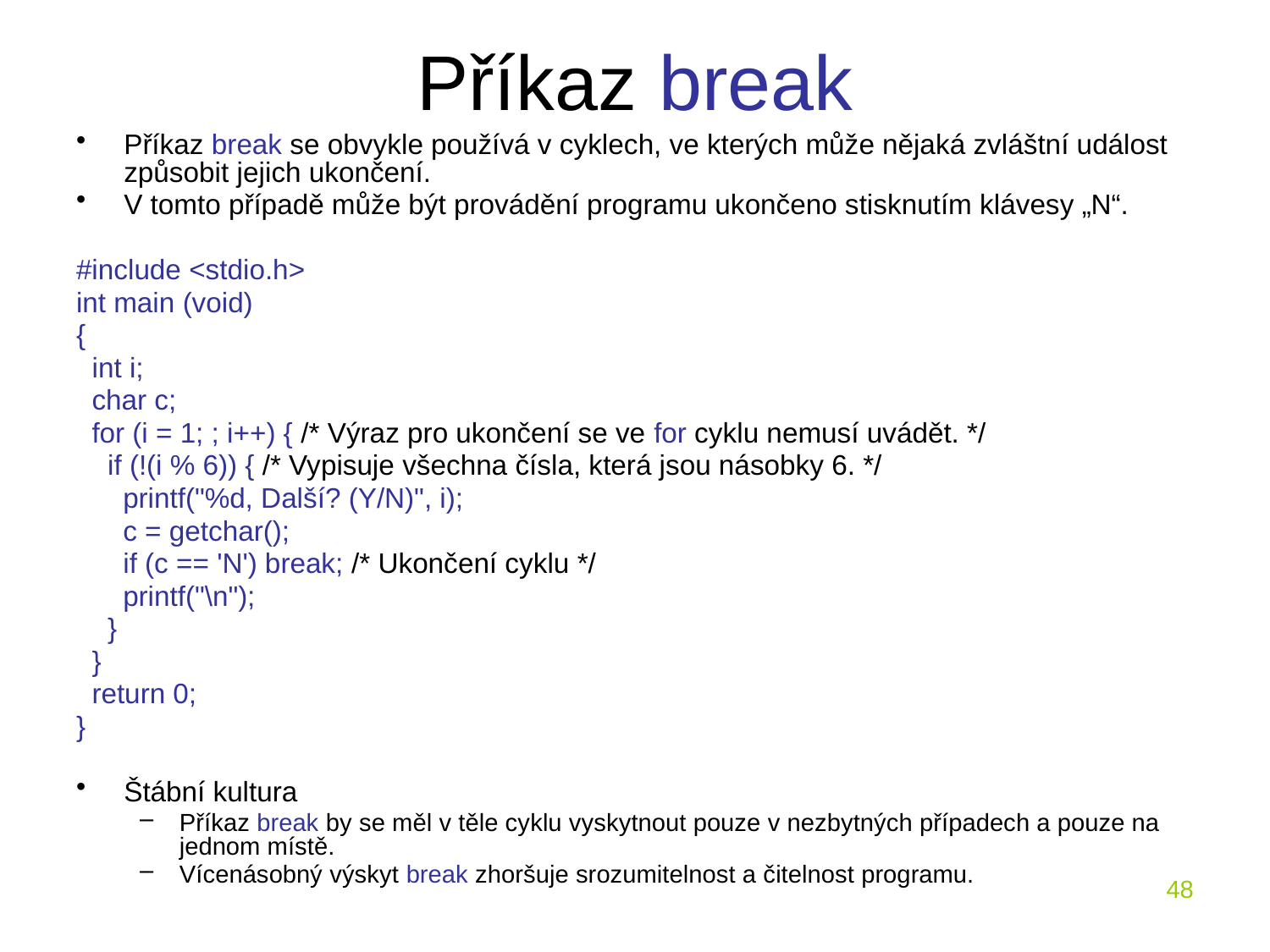

# Příkaz break
Příkaz break se obvykle používá v cyklech, ve kterých může nějaká zvláštní událost způsobit jejich ukončení.
V tomto případě může být provádění programu ukončeno stisknutím klávesy „N“.

#include <stdio.h>
int main (void)
{
  int i;
  char c;
  for (i = 1; ; i++) { /* Výraz pro ukončení se ve for cyklu nemusí uvádět. */
    if (!(i % 6)) { /* Vypisuje všechna čísla, která jsou násobky 6. */
      printf("%d, Další? (Y/N)", i);
      c = getchar();
      if (c == 'N') break; /* Ukončení cyklu */
      printf("\n");
    }
  }
  return 0;
}

Štábní kultura
Příkaz break by se měl v těle cyklu vyskytnout pouze v nezbytných případech a pouze na jednom místě.
Vícenásobný výskyt break zhoršuje srozumitelnost a čitelnost programu.
48